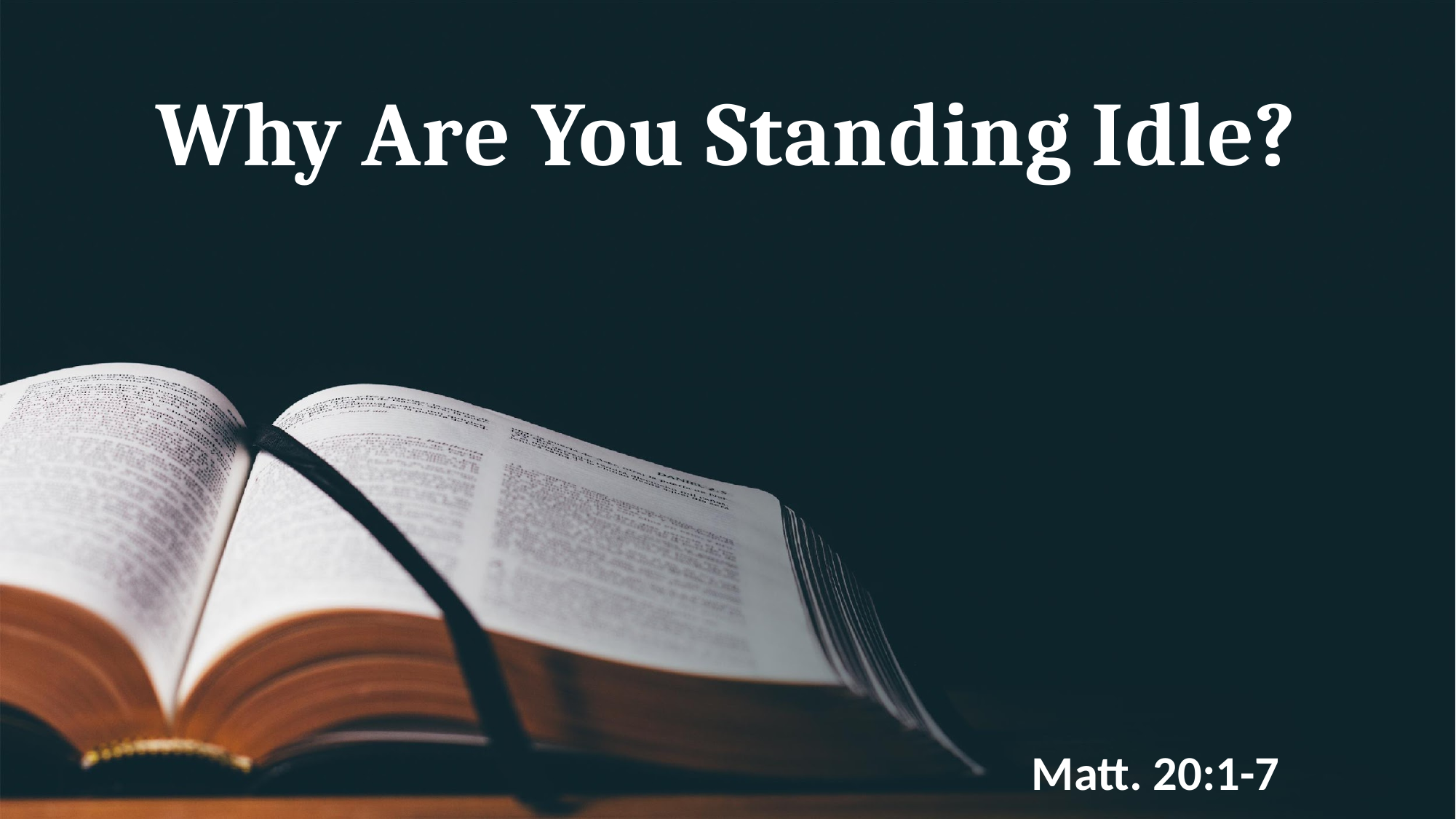

# Why Are You Standing Idle?
Matt. 20:1-7